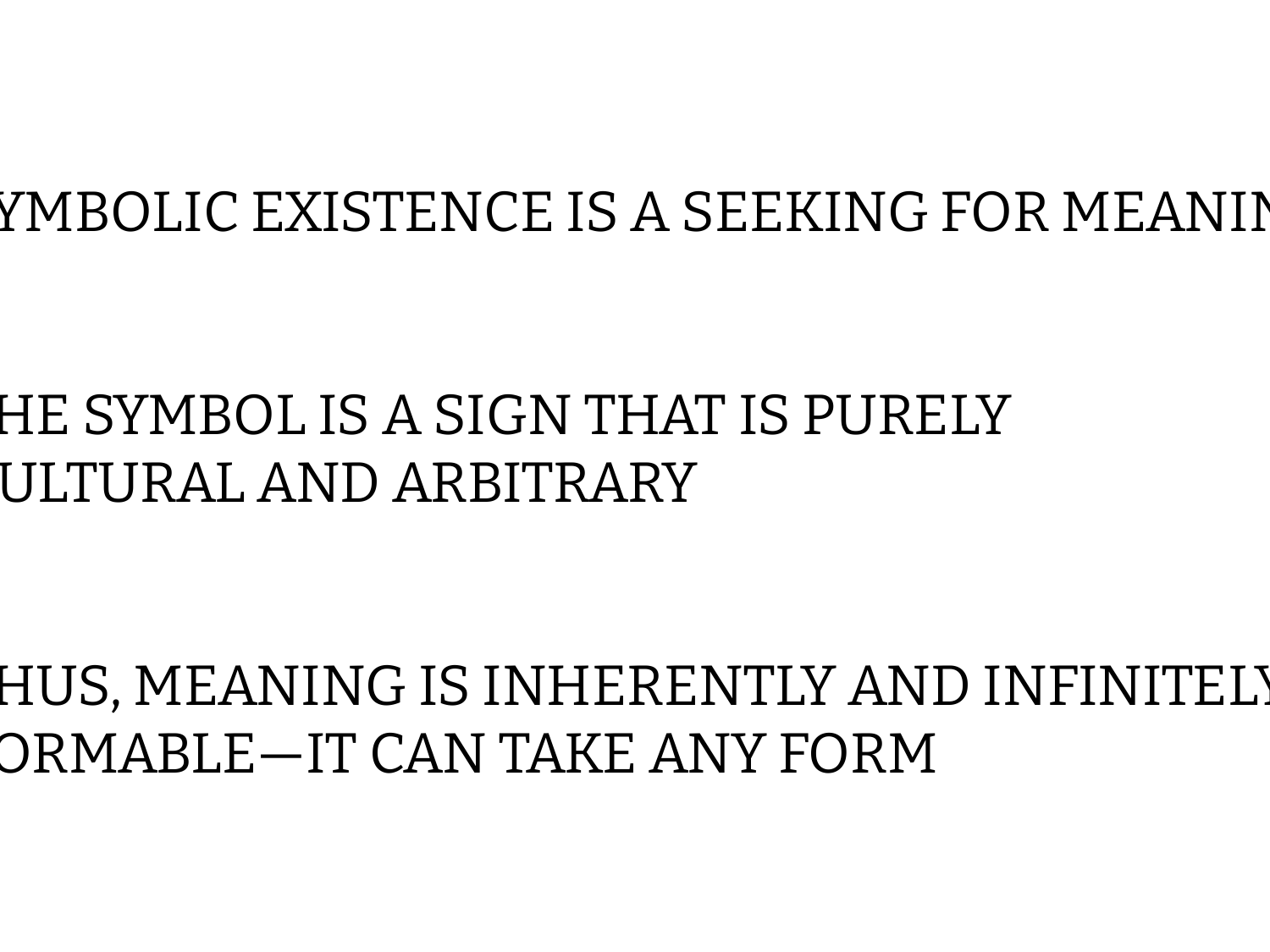

SYMBOLIC EXISTENCE IS A SEEKING FOR MEANING

THE SYMBOL IS A SIGN THAT IS PURELY
CULTURAL AND ARBITRARY

THUS, MEANING IS INHERENTLY AND INFINITELY
FORMABLE—IT CAN TAKE ANY FORM